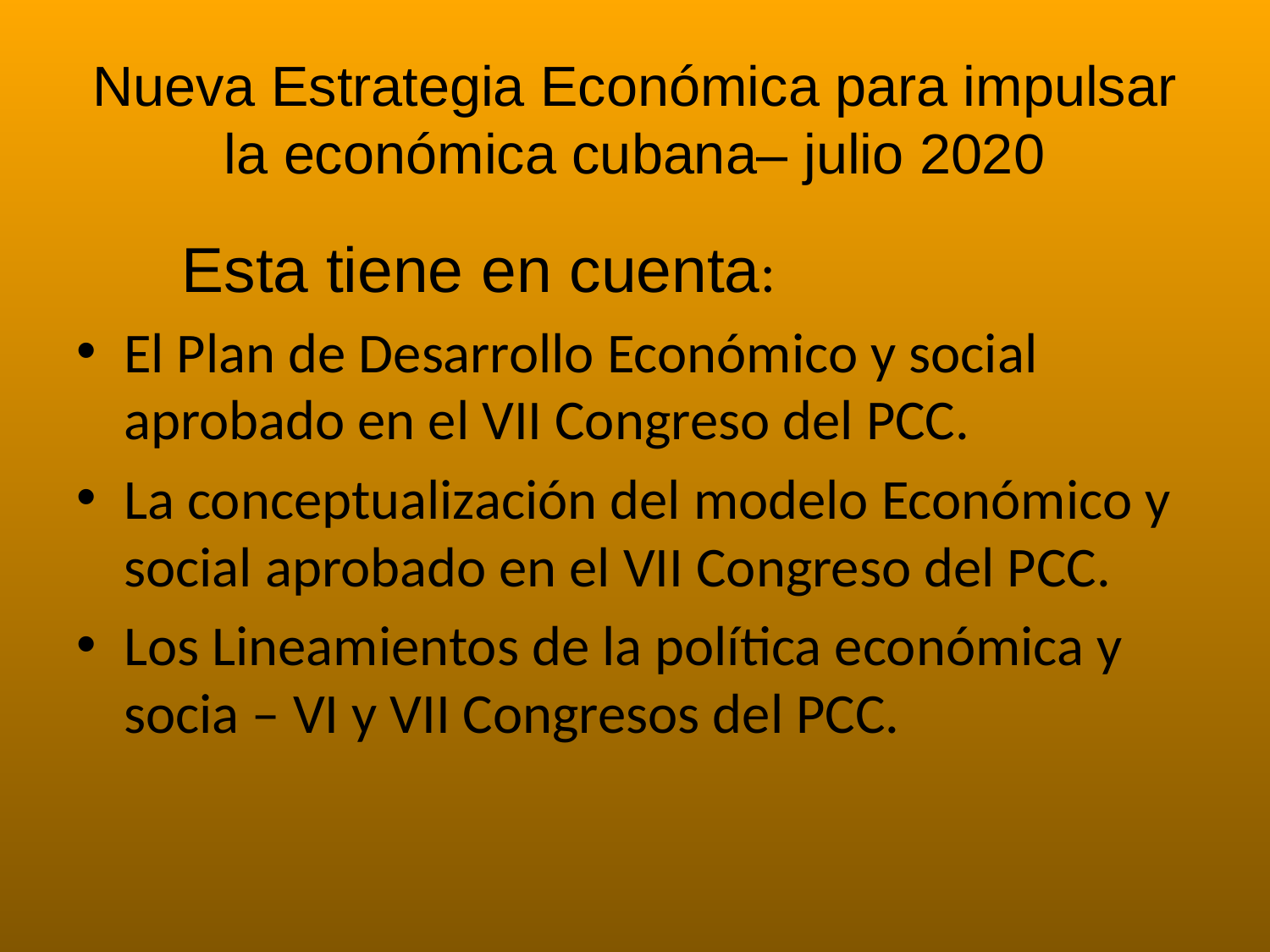

# Nueva Estrategia Económica para impulsar la económica cubana– julio 2020
      Esta tiene en cuenta:
El Plan de Desarrollo Económico y social aprobado en el VII Congreso del PCC.
La conceptualización del modelo Económico y social aprobado en el VII Congreso del PCC.
Los Lineamientos de la política económica y socia – VI y VII Congresos del PCC.